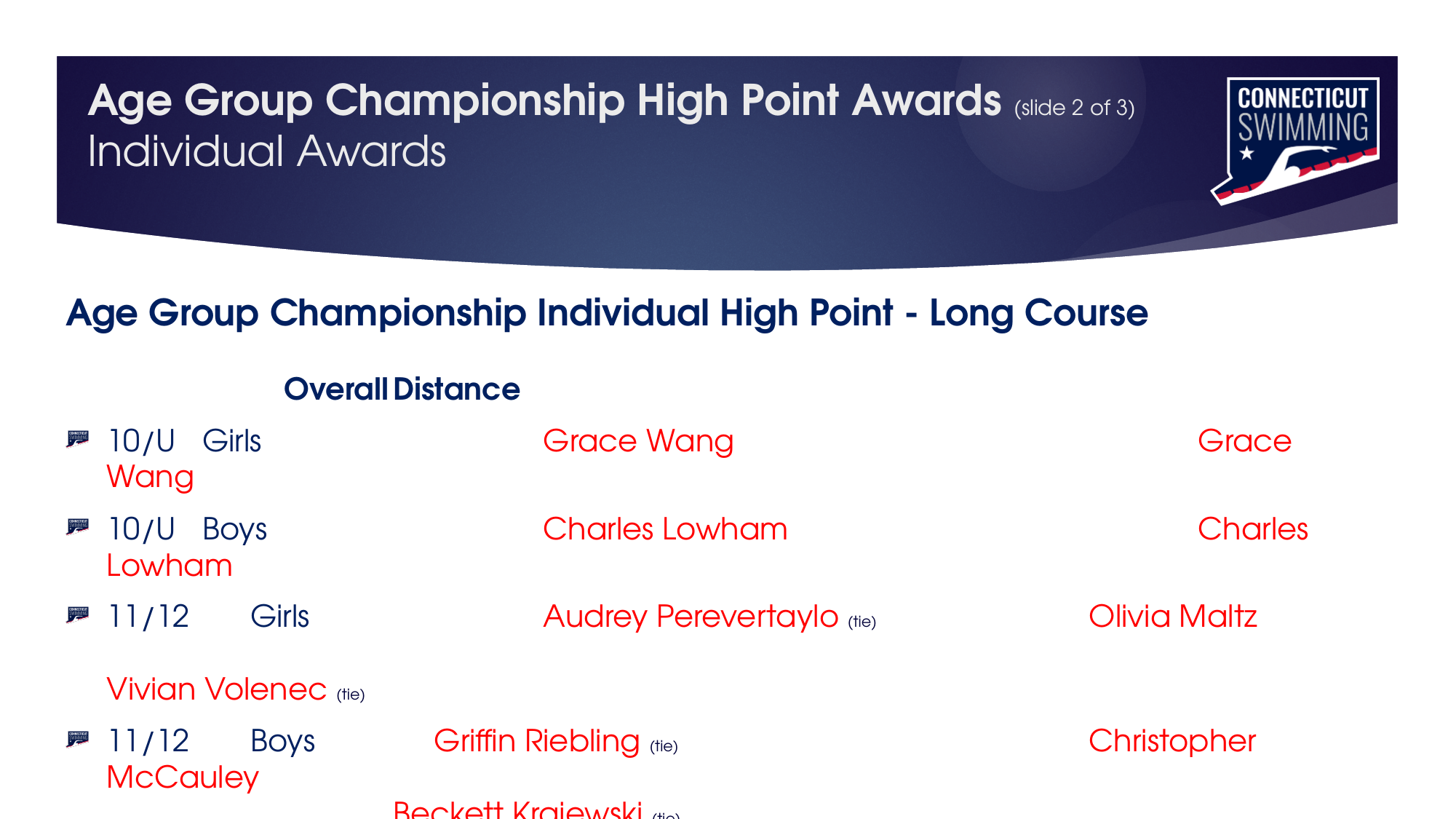

# Age Group Championship High Point Awards (slide 2 of 3) Individual Awards
Age Group Championship Individual High Point - Long Course
		Overall	Distance
10/U	Girls			Grace Wang					Grace Wang
10/U	Boys			Charles Lowham				Charles Lowham
11/12  	Girls			Audrey Perevertaylo (tie)		Olivia Maltz													Vivian Volenec (tie)
11/12  	Boys	Griffin Riebling (tie)					Christopher McCauley
			Beckett Krajewski (tie)
13/14  	Girls			Savannah Bowers				Melissa Geiger
13/14  Boys			Jonathan Packard			Jonathan Packard